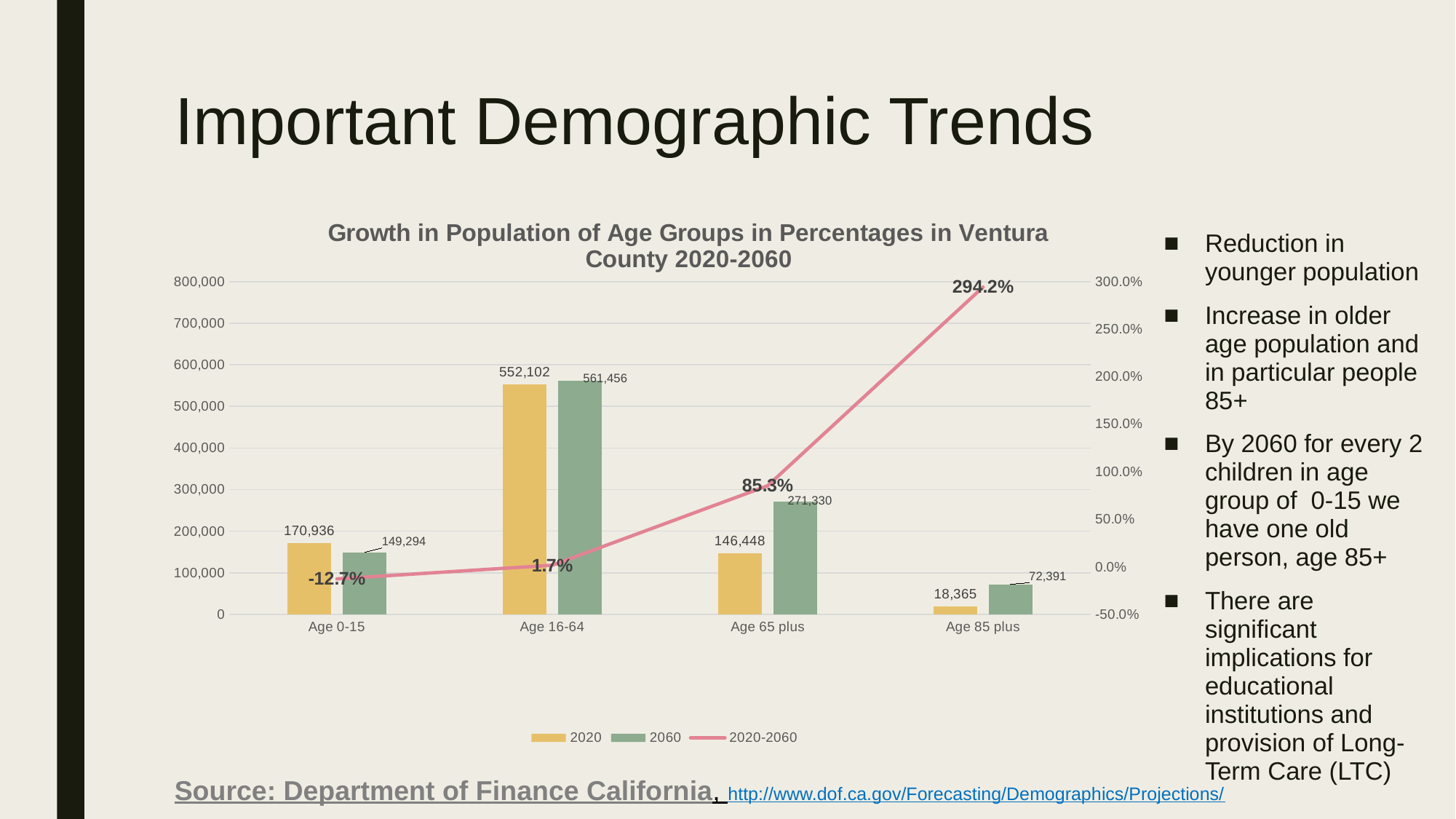

# Important Demographic Trends

### Chart: Growth in Population of Age Groups in Percentages in Ventura County 2020-2060

| Category | 2020 | 2060 | 2020-2060 |
|---|---|---|---|
| Age 0-15 | 170936.0 | 149294.0 | -0.12660878925445782 |
| Age 16-64 | 552102.0 | 561456.0 | 0.01694252149059413 |
| Age 65 plus | 146448.0 | 271330.0 | 0.8527395389489785 |
| Age 85 plus | 18365.0 | 72391.0 | 2.9417914511298666 |
Reduction in younger population
Increase in older age population and in particular people 85+
By 2060 for every 2 children in age group of  0-15 we have one old person, age 85+
There are significant implications for educational institutions and provision of Long-Term Care (LTC)
Source: Department of Finance California, http://www.dof.ca.gov/Forecasting/Demographics/Projections/